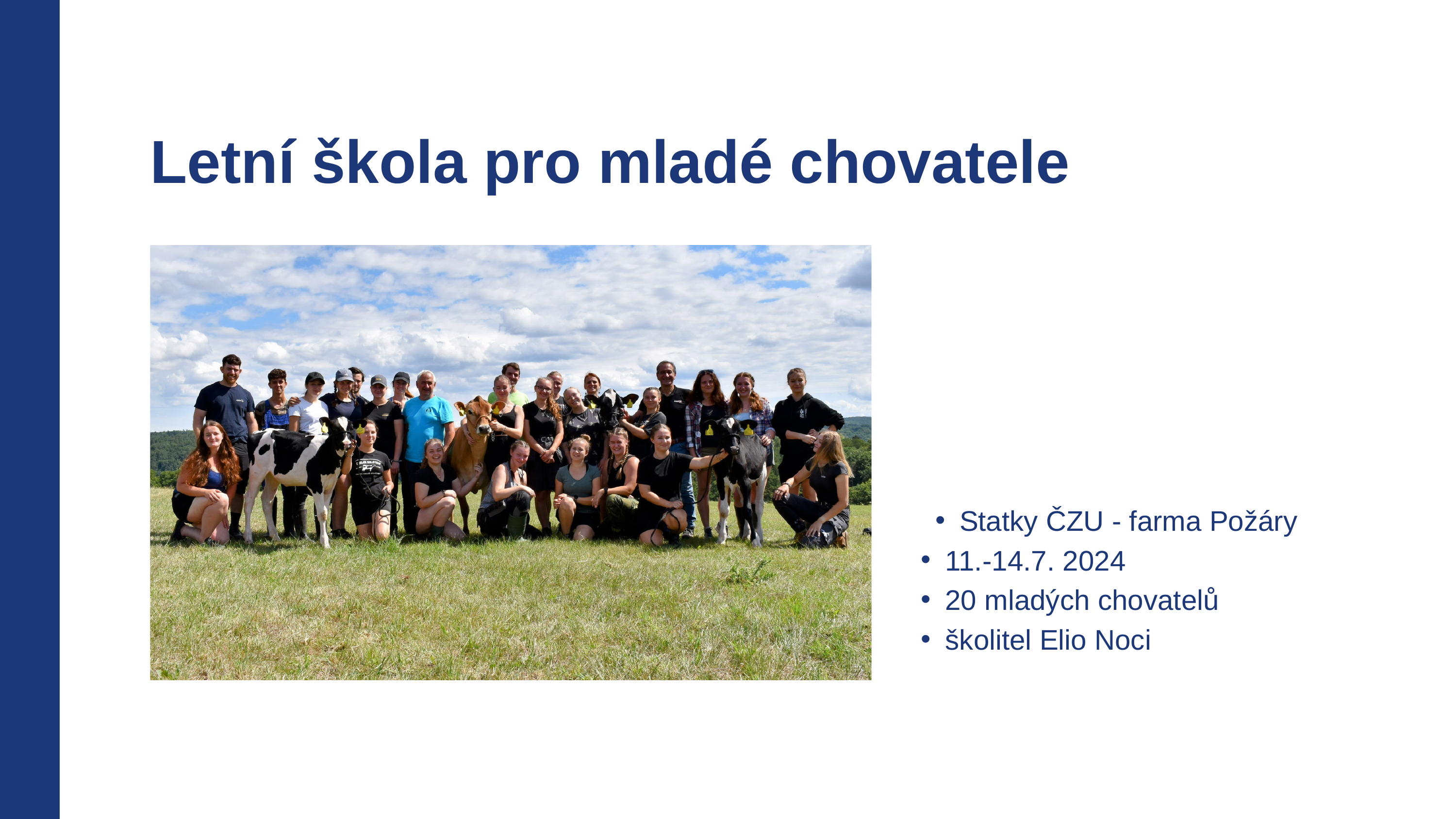

Letní škola pro mladé chovatele

Statky ČZU - farma Požáry
11.-14.7. 2024
20 mladých chovatelů
školitel Elio Noci